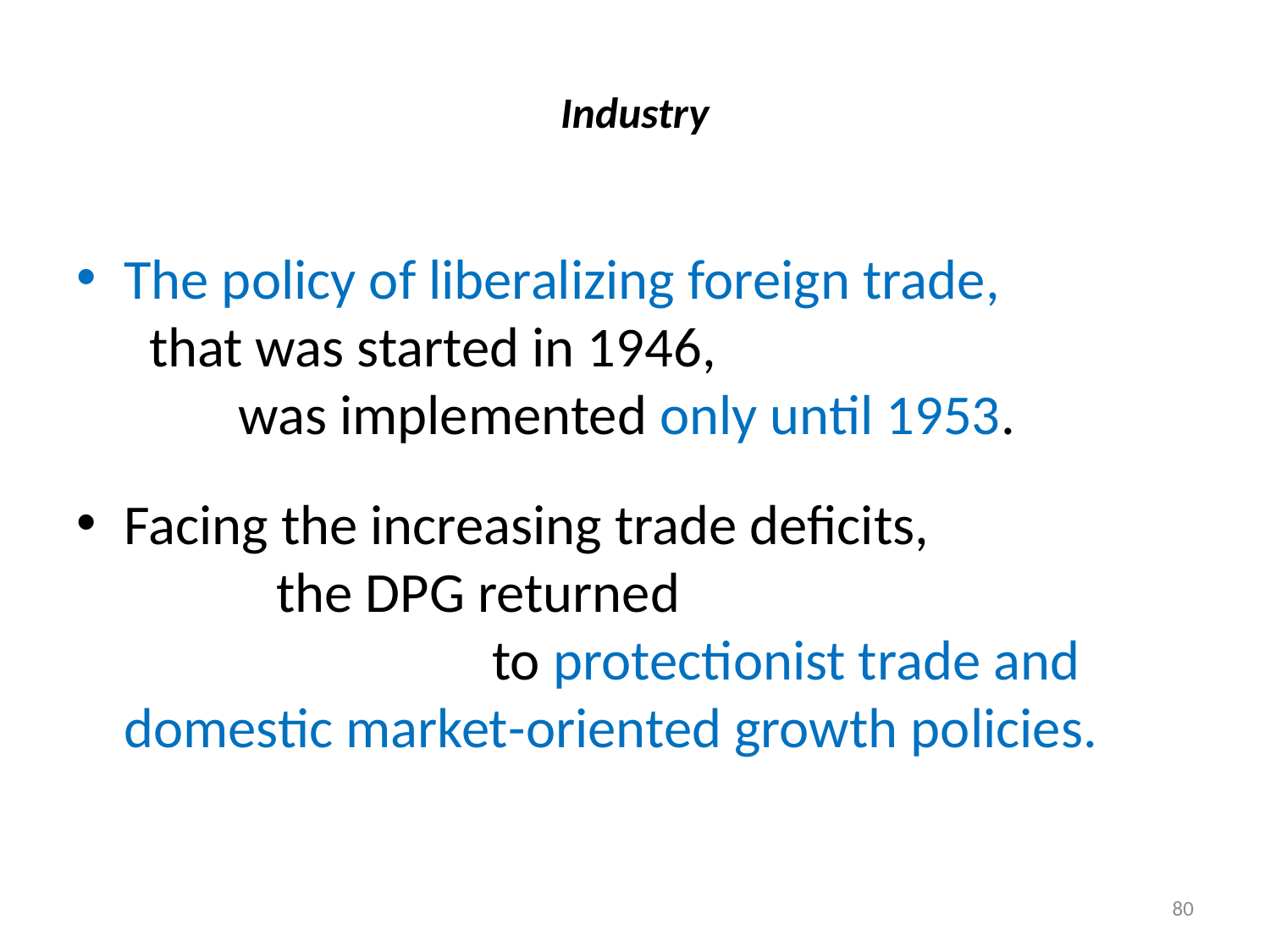

# Industry
The policy of liberalizing foreign trade,                  that was started in 1946,                                               was implemented only until 1953.
Facing the increasing trade deficits,                                 the DPG returned                                                                      to protectionist trade and domestic market-oriented growth policies.

80